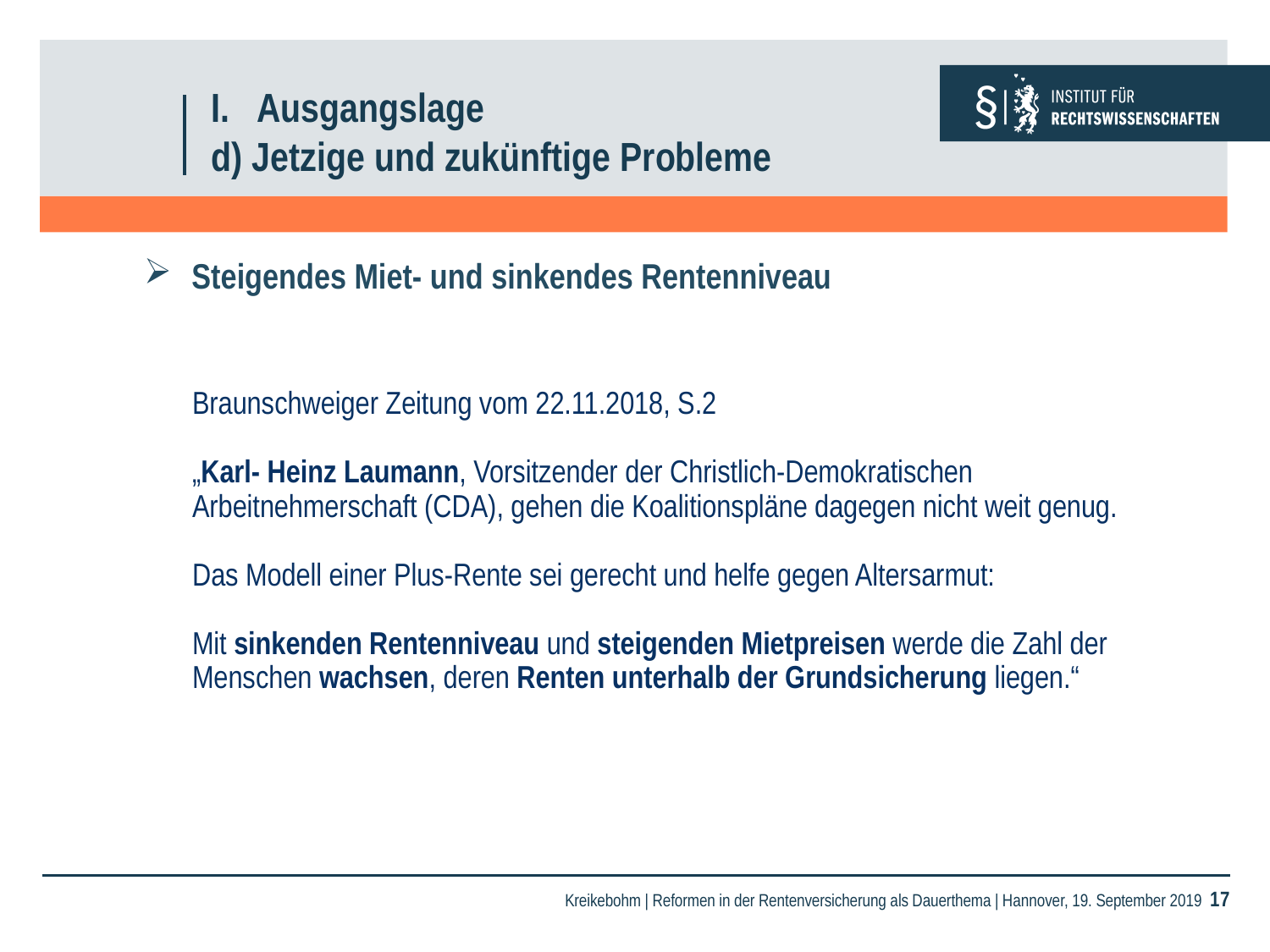

# I.   Ausgangslage d) Jetzige und zukünftige Probleme
Steigendes Miet- und sinkendes Rentenniveau

Braunschweiger Zeitung vom 22.11.2018, S.2

„Karl- Heinz Laumann, Vorsitzender der Christlich-Demokratischen Arbeitnehmerschaft (CDA), gehen die Koalitionspläne dagegen nicht weit genug.

Das Modell einer Plus-Rente sei gerecht und helfe gegen Altersarmut:

Mit sinkenden Rentenniveau und steigenden Mietpreisen werde die Zahl der Menschen wachsen, deren Renten unterhalb der Grundsicherung liegen.“